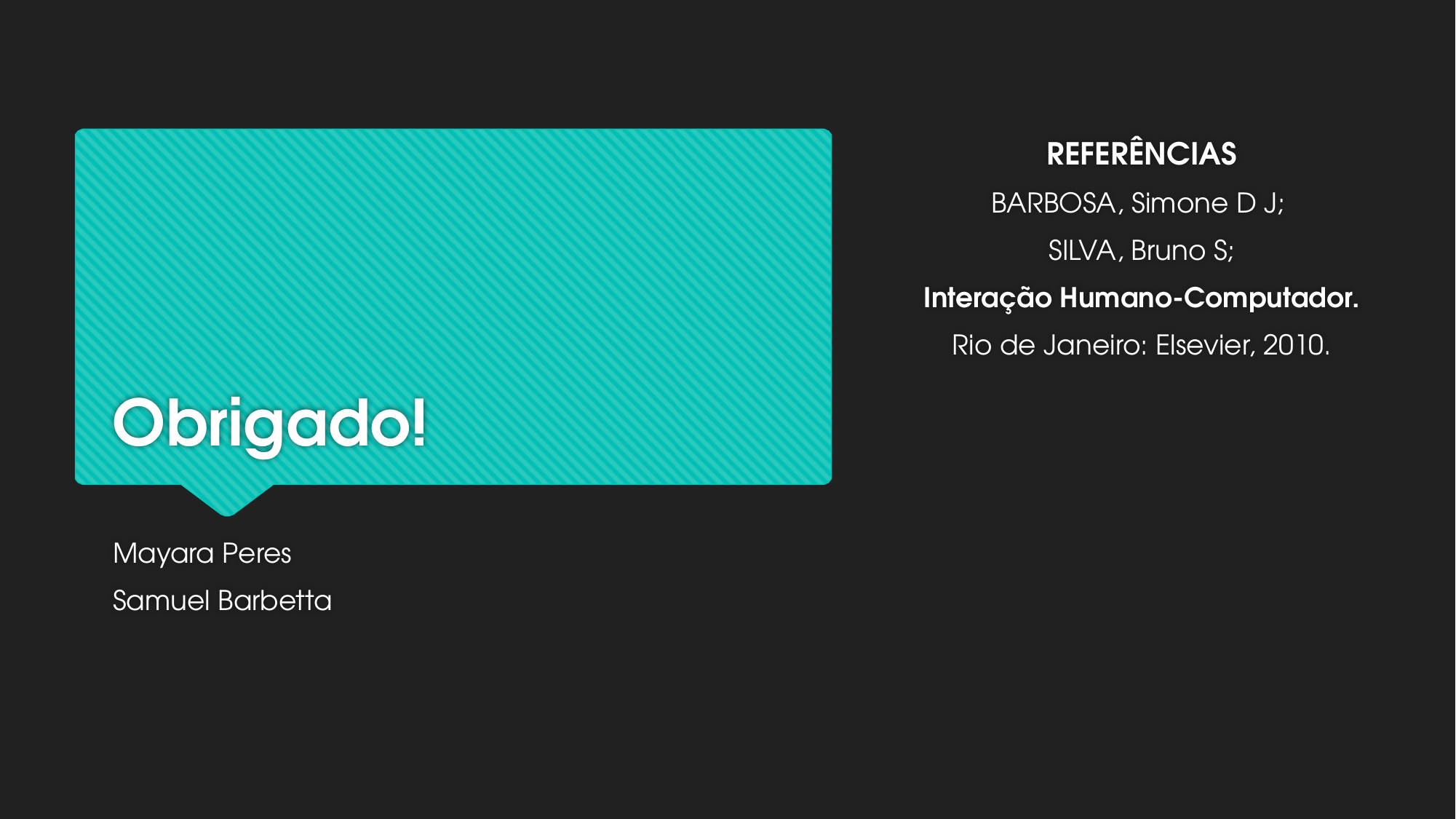

REFERÊNCIAS
BARBOSA, Simone D J;
SILVA, Bruno S;
Interação Humano-Computador.
Rio de Janeiro: Elsevier, 2010.
# Obrigado!
Mayara Peres
Samuel Barbetta